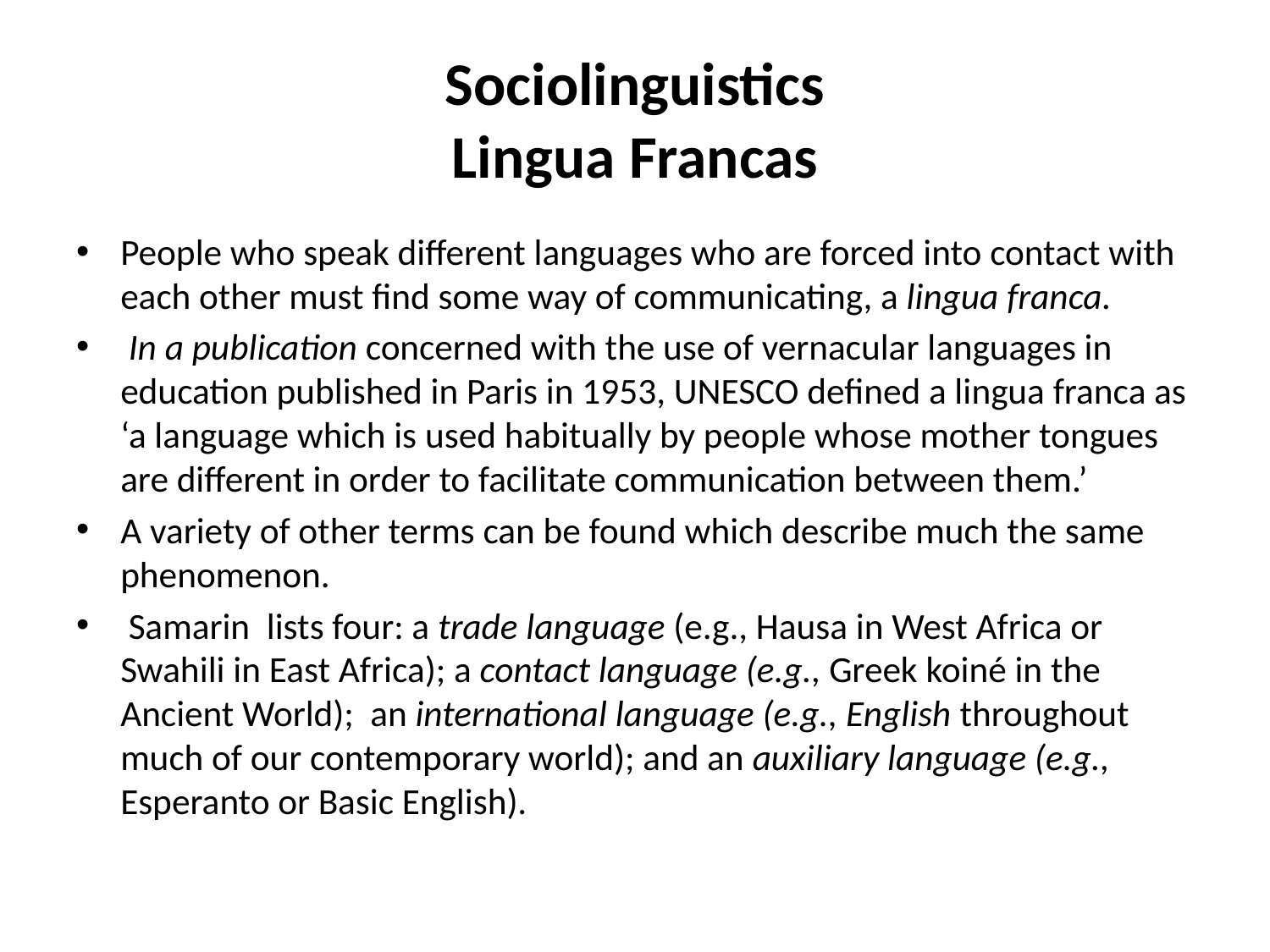

# Sociolinguistics Lingua Francas
People who speak different languages who are forced into contact with each other must find some way of communicating, a lingua franca.
 In a publication concerned with the use of vernacular languages in education published in Paris in 1953, UNESCO defined a lingua franca as ‘a language which is used habitually by people whose mother tongues are different in order to facilitate communication between them.’
A variety of other terms can be found which describe much the same phenomenon.
 Samarin  lists four: a trade language (e.g., Hausa in West Africa or Swahili in East Africa); a contact language (e.g., Greek koiné in the Ancient World);  an international language (e.g., English throughout much of our contemporary world); and an auxiliary language (e.g., Esperanto or Basic English).